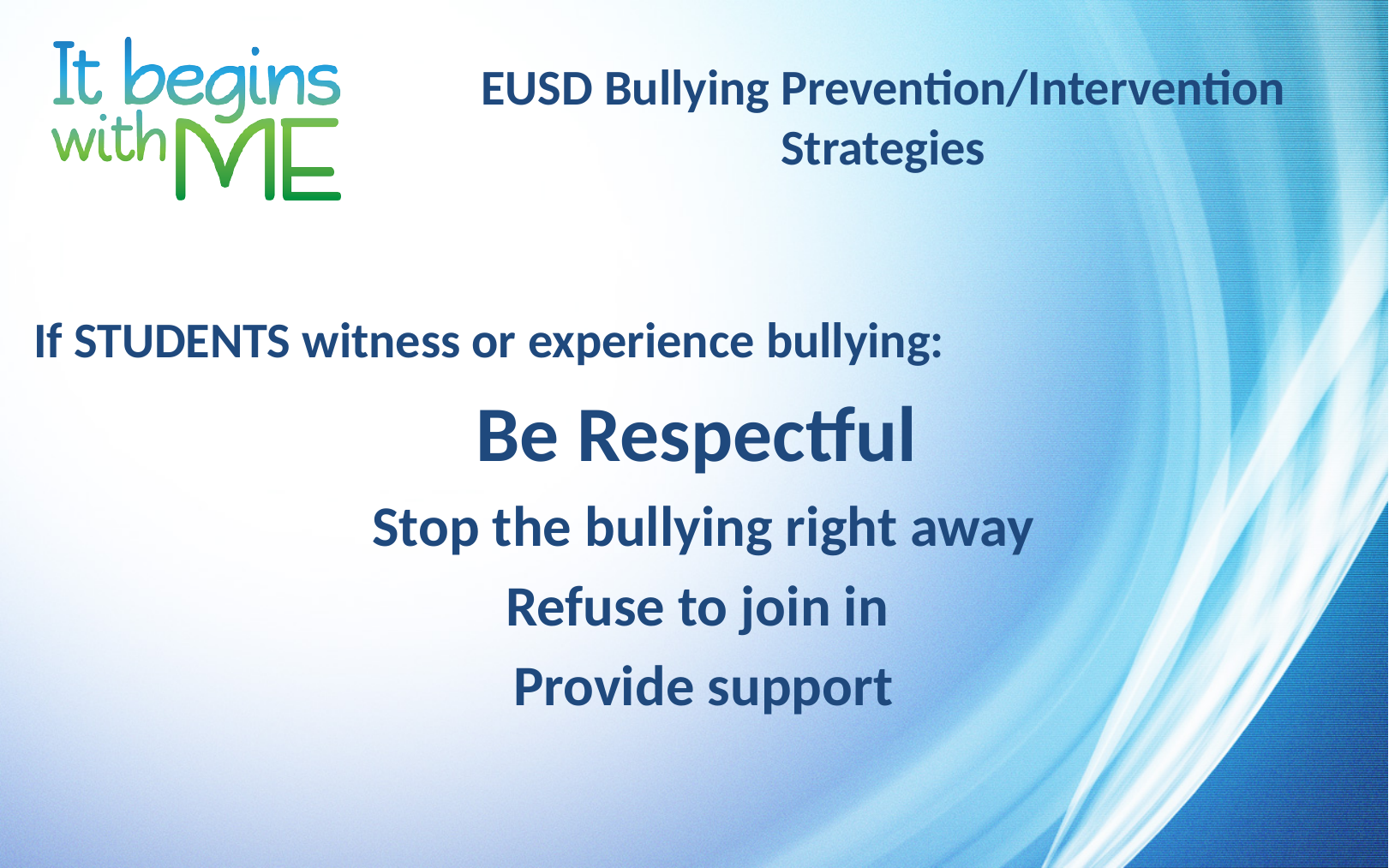

# EUSD Bullying Prevention/Intervention Strategies

If STUDENTS witness or experience bullying:
Be Respectful
Stop the bullying right away
Refuse to join in
Provide support